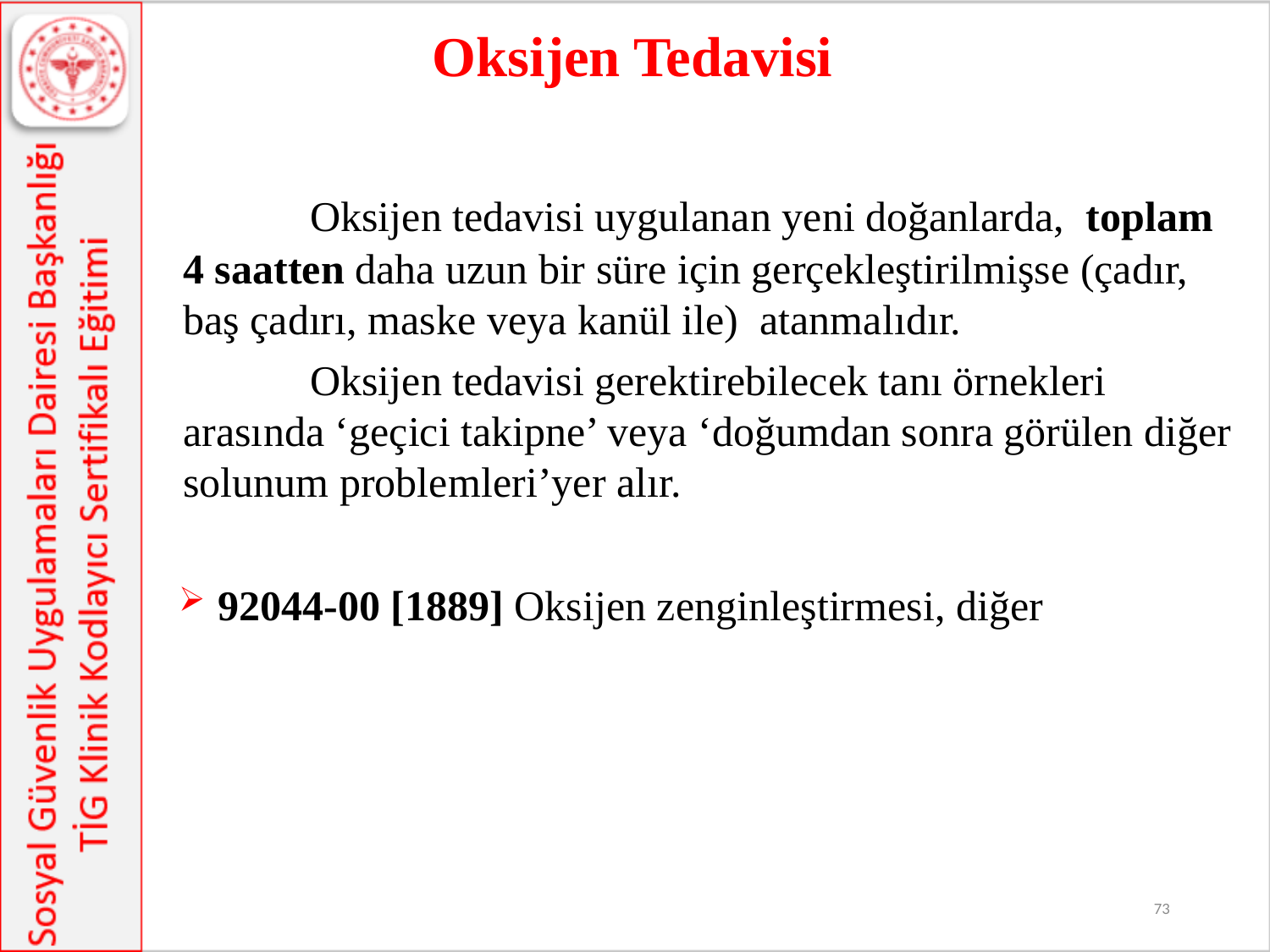

Oksijen Tedavisi
 	Oksijen tedavisi uygulanan yeni doğanlarda,  toplam 4 saatten daha uzun bir süre için gerçekleştirilmişse (çadır, baş çadırı, maske veya kanül ile)  atanmalıdır.
	Oksijen tedavisi gerektirebilecek tanı örnekleri arasında ‘geçici takipne’ veya ‘doğumdan sonra görülen diğer solunum problemleri’yer alır.

92044-00 [1889] Oksijen zenginleştirmesi, diğer
73